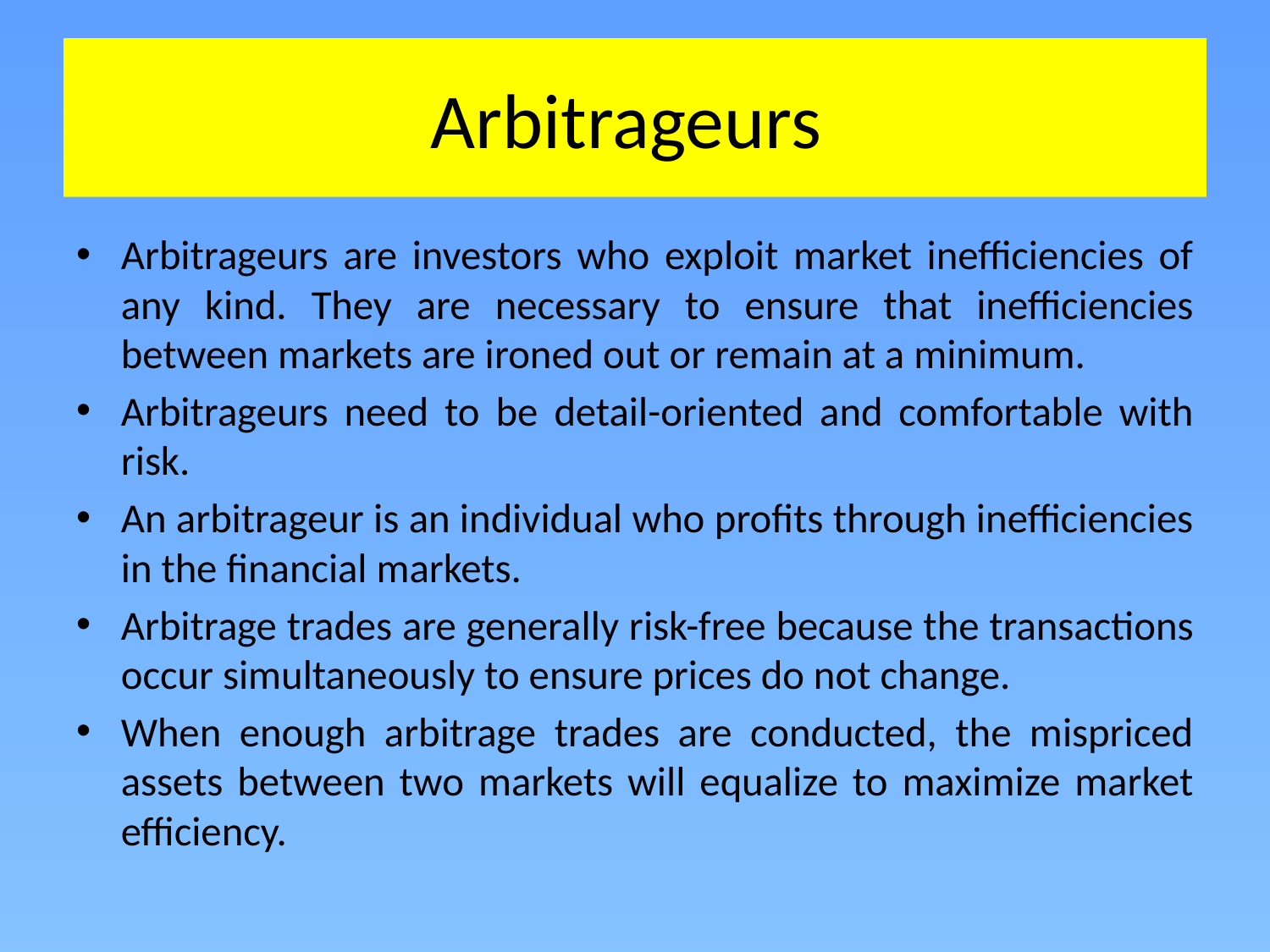

# Arbitrageurs
Arbitrageurs are investors who exploit market inefficiencies of any kind. They are necessary to ensure that inefficiencies between markets are ironed out or remain at a minimum.
Arbitrageurs need to be detail-oriented and comfortable with risk.
An arbitrageur is an individual who profits through inefficiencies in the financial markets.
Arbitrage trades are generally risk-free because the transactions occur simultaneously to ensure prices do not change.
When enough arbitrage trades are conducted, the mispriced assets between two markets will equalize to maximize market efficiency.